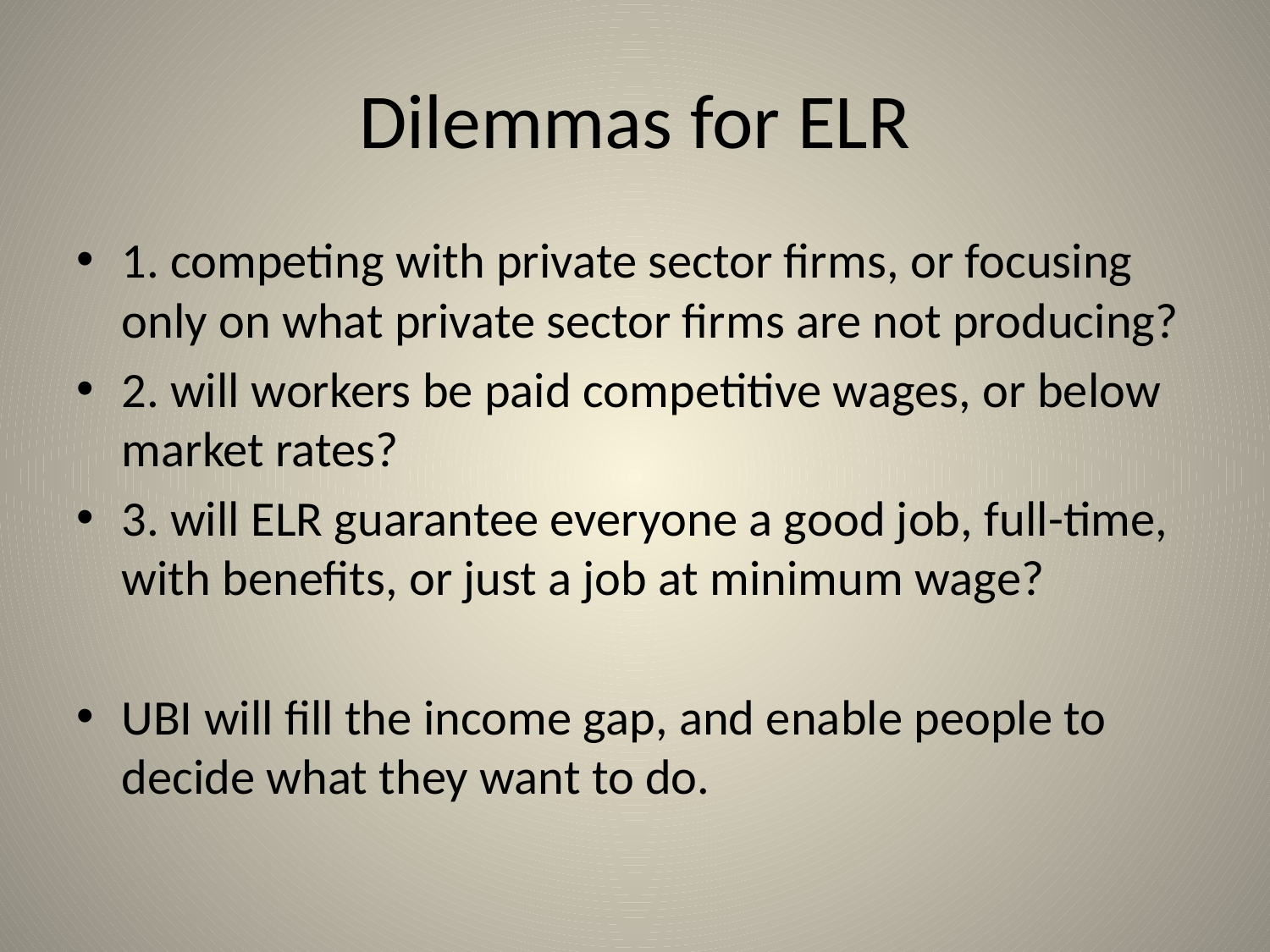

# Dilemmas for ELR
1. competing with private sector firms, or focusing only on what private sector firms are not producing?
2. will workers be paid competitive wages, or below market rates?
3. will ELR guarantee everyone a good job, full-time, with benefits, or just a job at minimum wage?

UBI will fill the income gap, and enable people to decide what they want to do.